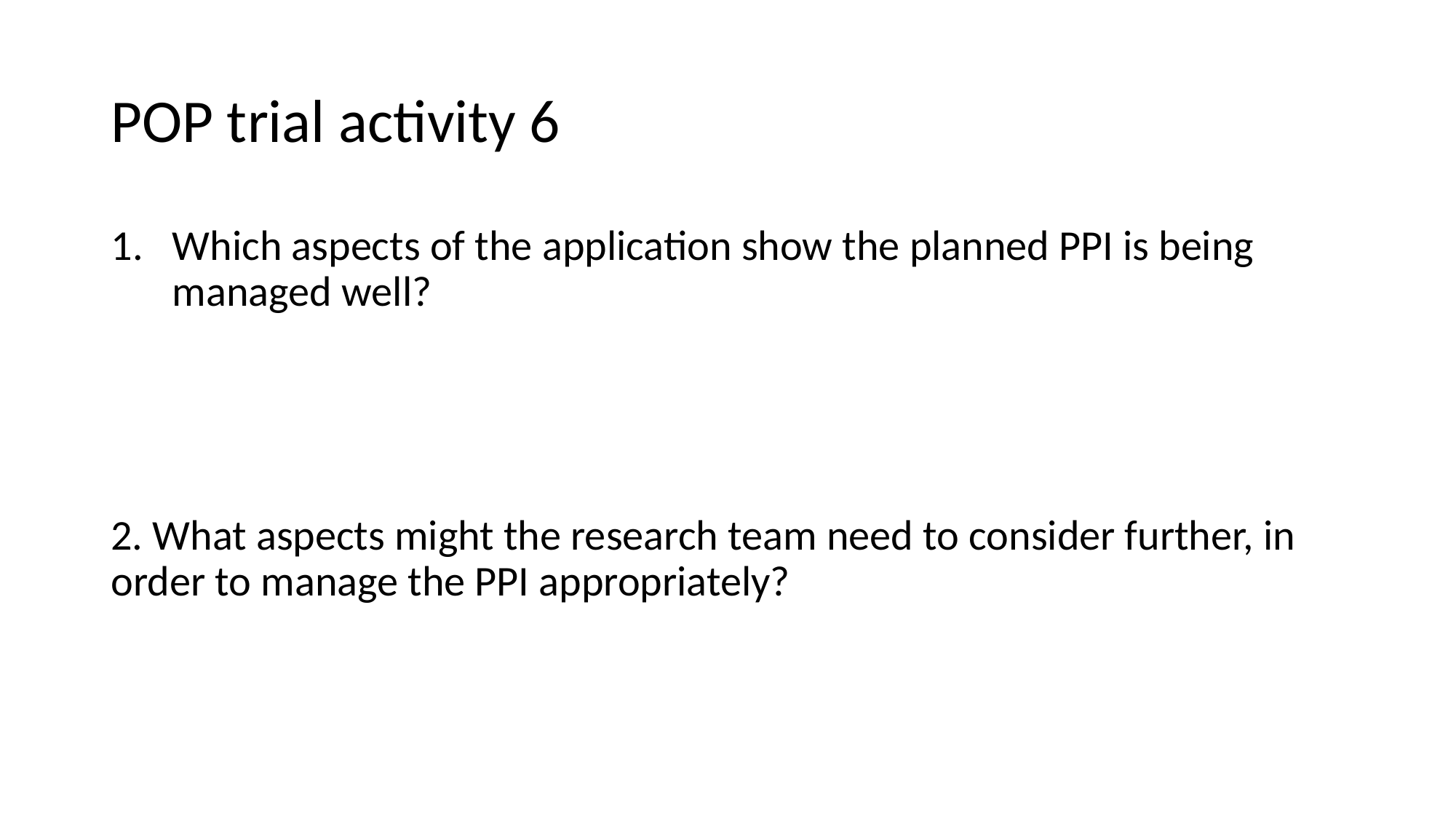

# POP trial activity 6
Which aspects of the application show the planned PPI is being managed well?

2. What aspects might the research team need to consider further, in order to manage the PPI appropriately?